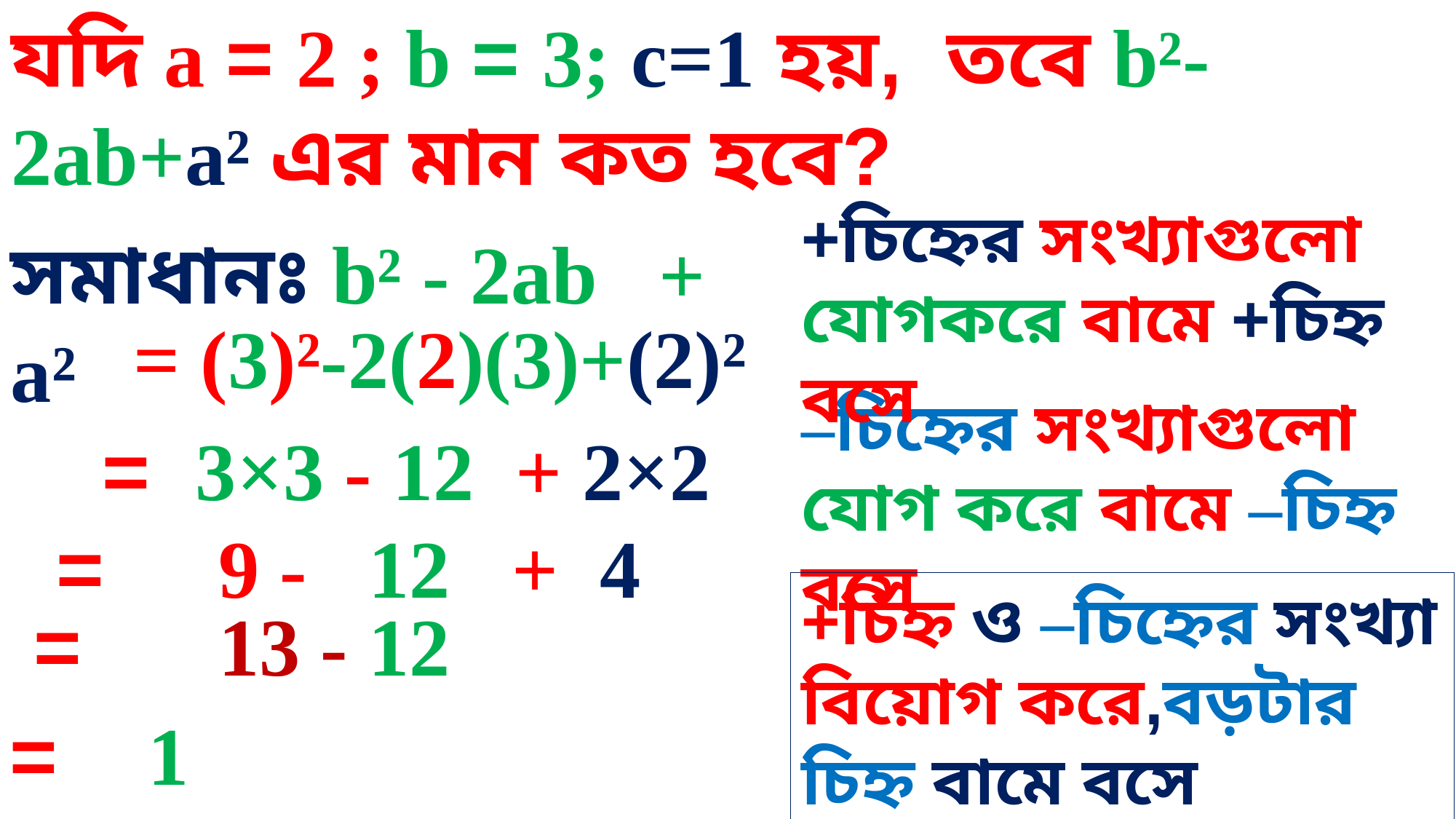

যদি a = 2 ; b = 3; c=1 হয়,  তবে b²-2ab+a² এর মান কত হবে?
+চিহ্নের সংখ্যাগুলো যোগকরে বামে +চিহ্ন বসে
সমাধানঃ b² - 2ab   + a²
      = (3)²-2(2)(3)+(2)²
–চিহ্নের সংখ্যাগুলো যোগ করে বামে –চিহ্ন বসে
    =  3×3 - 12  + 2×2
  =     9 -   12   +  4
+চিহ্ন ও –চিহ্নের সংখ্যা বিয়োগ করে,বড়টার চিহ্ন বামে বসে
 =      13 - 12
=    1